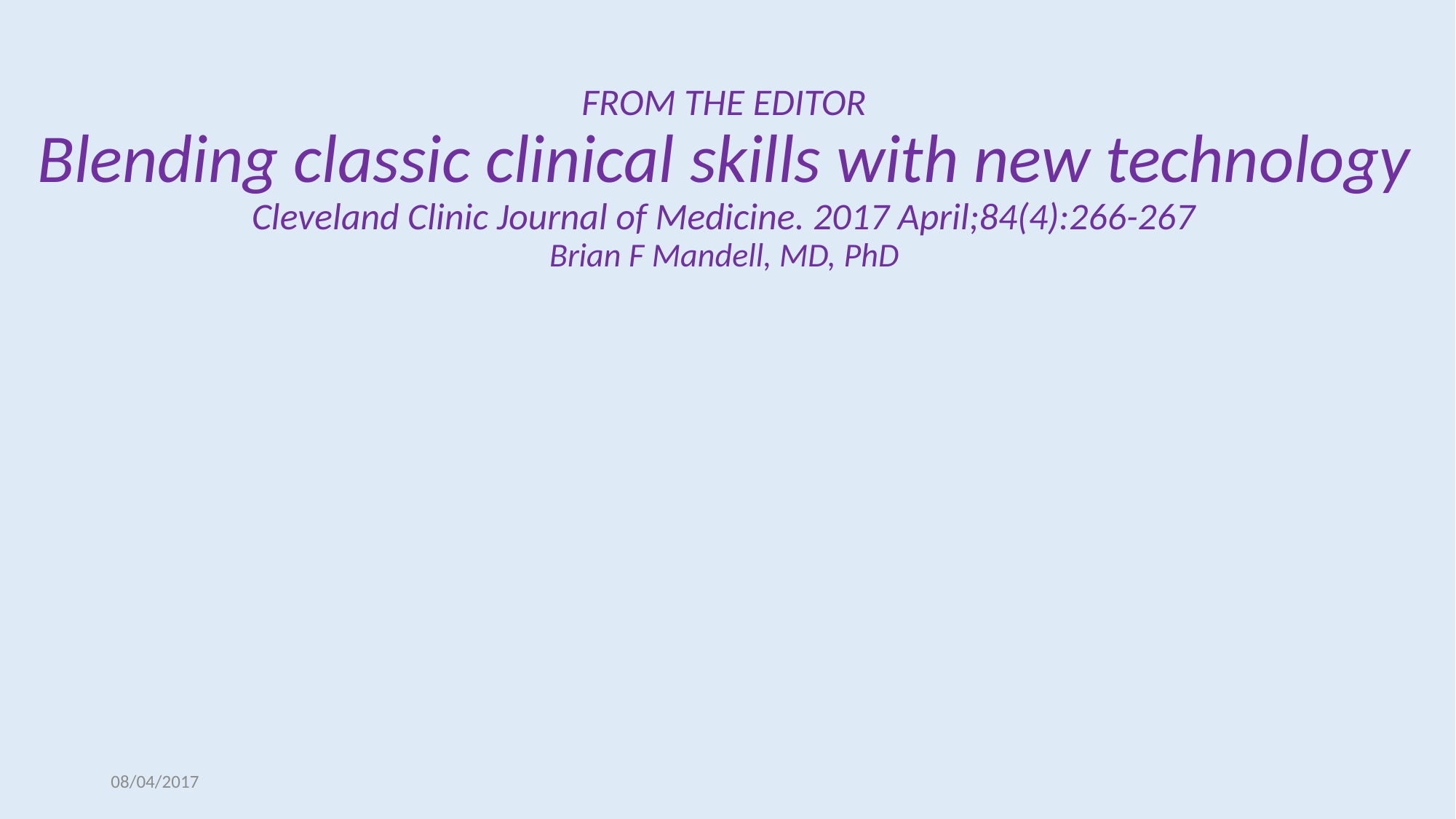

FROM THE EDITOR
Blending classic clinical skills with new technology
Cleveland Clinic Journal of Medicine. 2017 April;84(4):266-267
Brian F Mandell, MD, PhD
08/04/2017